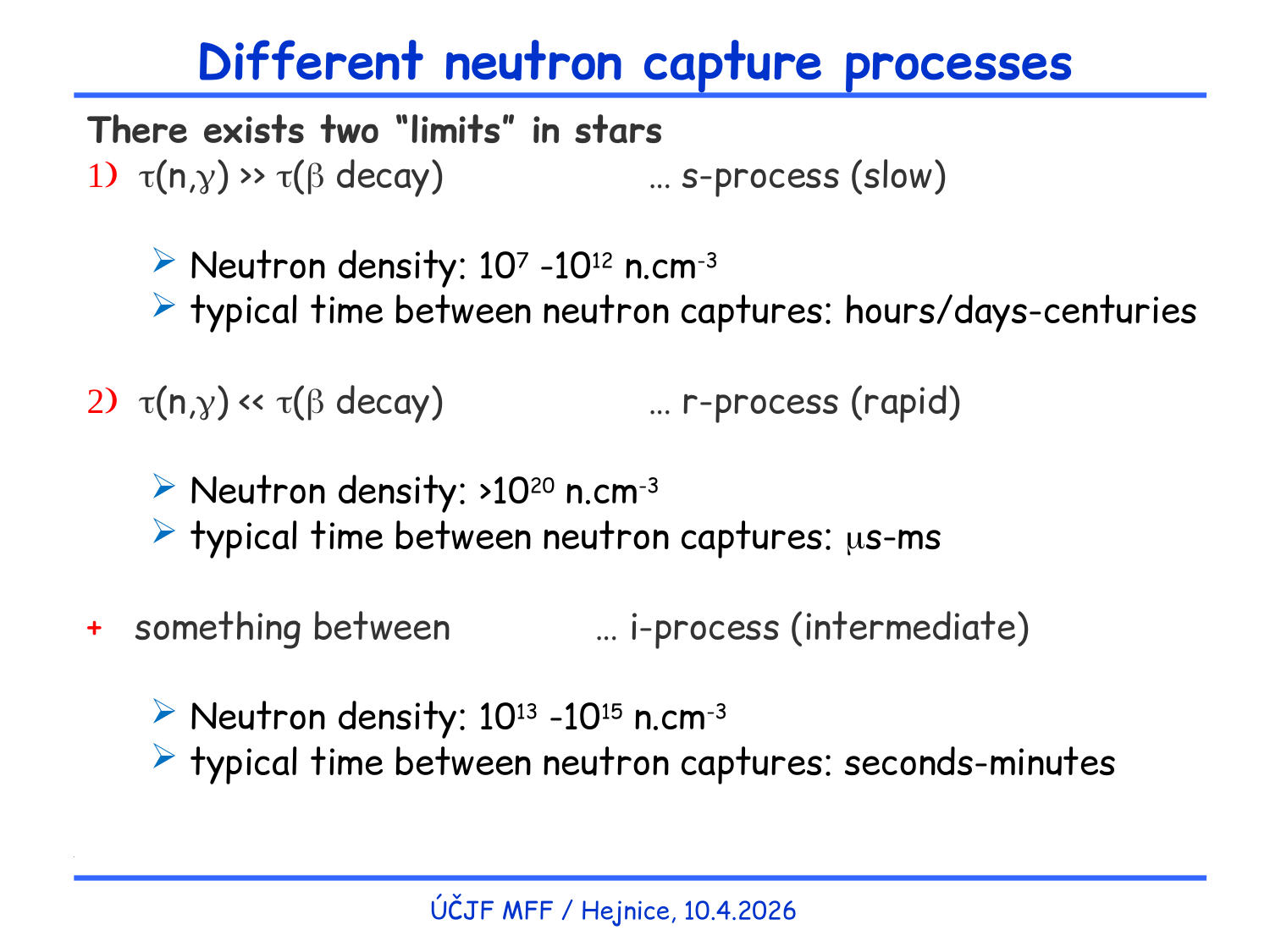

# Different neutron capture processes
There exists two “limits” in stars
τ(n,γ) >> τ(β decay)		… s-process (slow)

Neutron density: 107 -1012 n.cm-3
typical time between neutron captures: hours/days-centuries

τ(n,γ) << τ(β decay) 		… r-process (rapid)

Neutron density: >1020 n.cm-3
typical time between neutron captures: μs-ms

+   something between		… i-process (intermediate)

Neutron density: 1013 -1015 n.cm-3
typical time between neutron captures: seconds-minutes

ÚČJF MFF / Hejnice, 10.4.2026